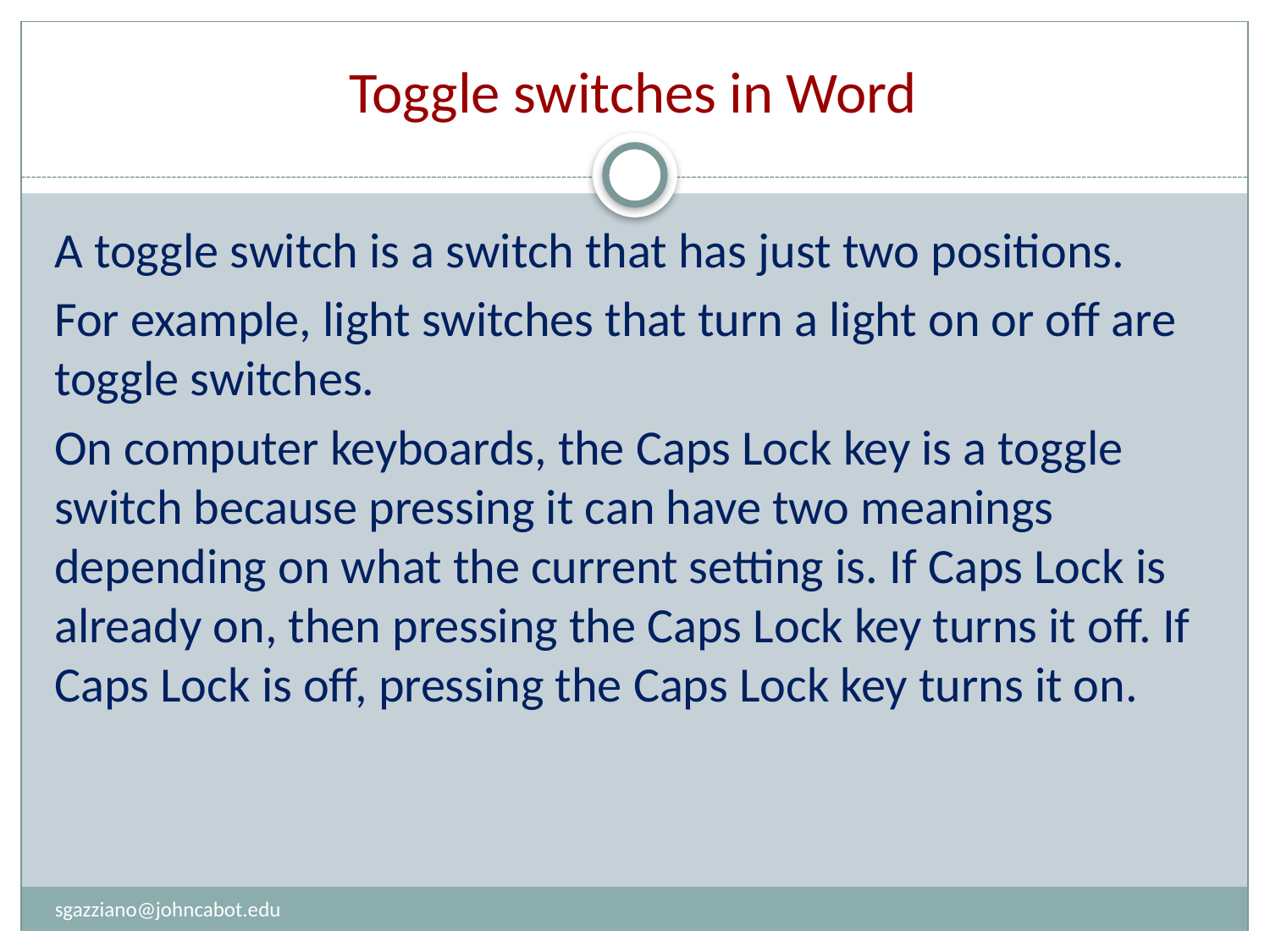

# Toggle switches in Word
A toggle switch is a switch that has just two positions.
For example, light switches that turn a light on or off are toggle switches.
On computer keyboards, the Caps Lock key is a toggle switch because pressing it can have two meanings depending on what the current setting is. If Caps Lock is already on, then pressing the Caps Lock key turns it off. If Caps Lock is off, pressing the Caps Lock key turns it on.
sgazziano@johncabot.edu